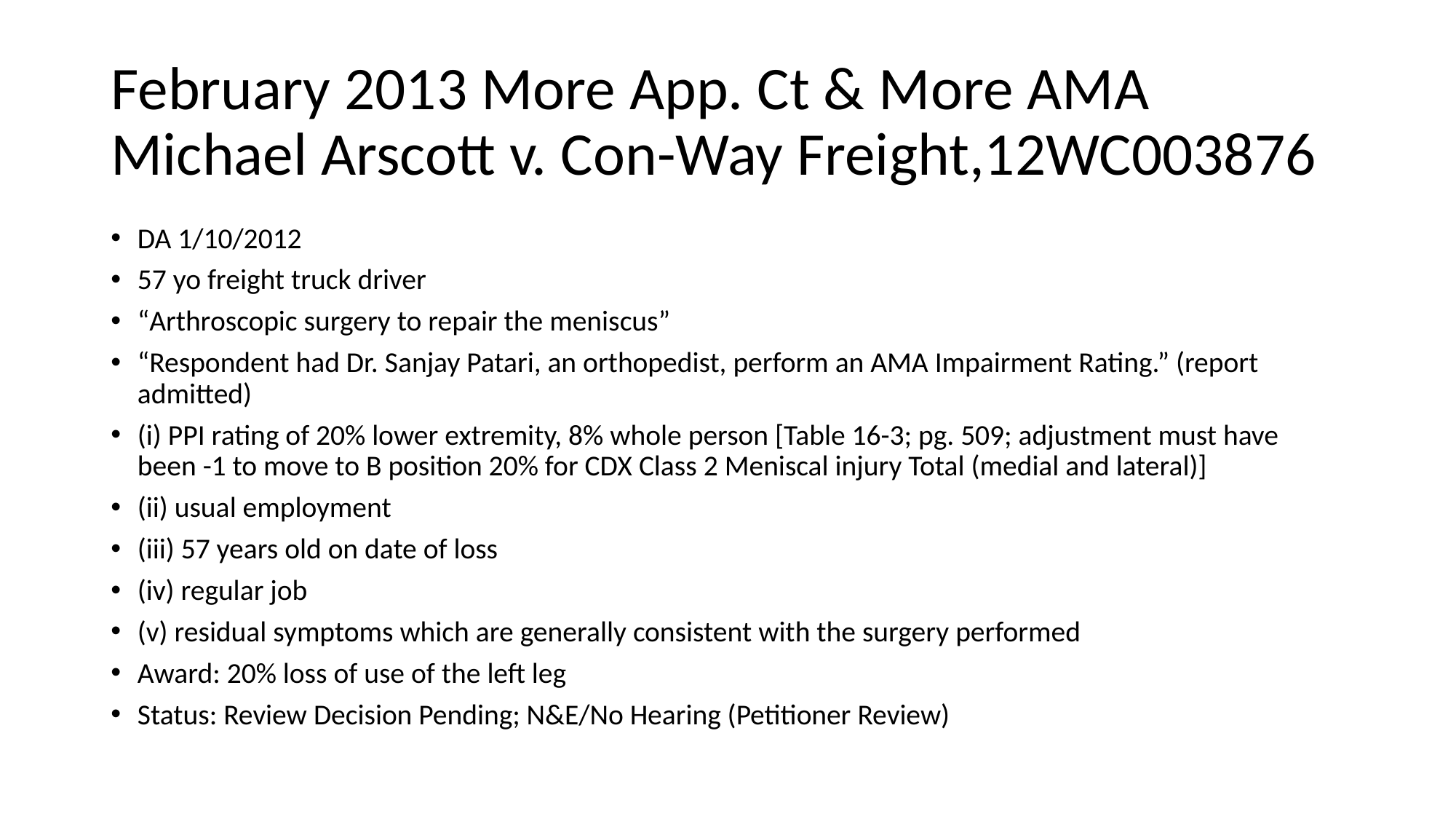

# February 2013 More App. Ct & More AMA Michael Arscott v. Con-Way Freight,12WC003876
DA 1/10/2012
57 yo freight truck driver
“Arthroscopic surgery to repair the meniscus”
“Respondent had Dr. Sanjay Patari, an orthopedist, perform an AMA Impairment Rating.” (report admitted)
(i) PPI rating of 20% lower extremity, 8% whole person [Table 16-3; pg. 509; adjustment must have been -1 to move to B position 20% for CDX Class 2 Meniscal injury Total (medial and lateral)]
(ii) usual employment
(iii) 57 years old on date of loss
(iv) regular job
(v) residual symptoms which are generally consistent with the surgery performed
Award: 20% loss of use of the left leg
Status: Review Decision Pending; N&E/No Hearing (Petitioner Review)